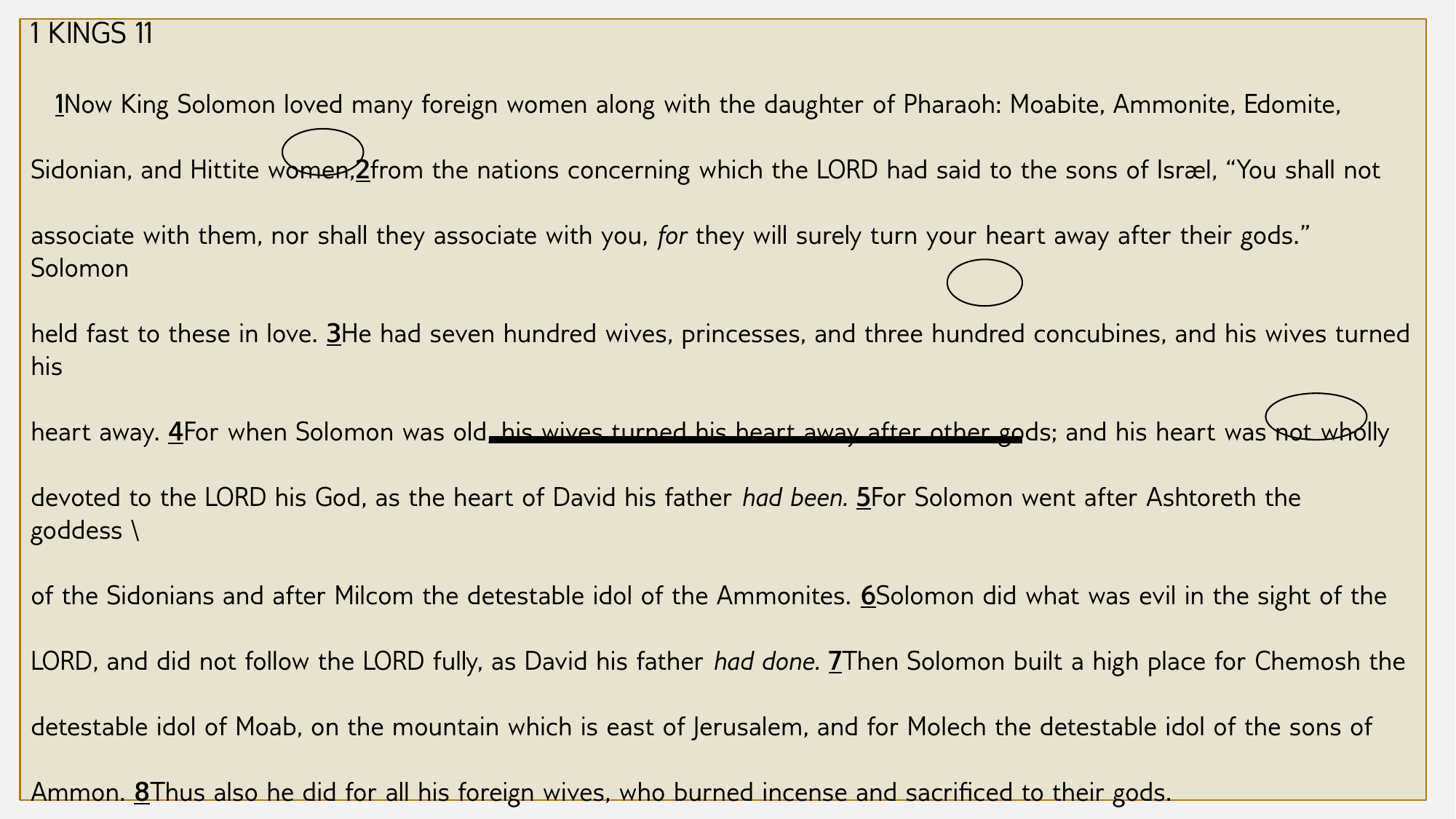

1 KINGS 11

   1Now King Solomon loved many foreign women along with the daughter of Pharaoh: Moabite, Ammonite, Edomite,

Sidonian, and Hittite women,2from the nations concerning which the LORD had said to the sons of Israel, “You shall not

associate with them, nor shall they associate with you, for they will surely turn your heart away after their gods.” Solomon

held fast to these in love. 3He had seven hundred wives, princesses, and three hundred concubines, and his wives turned his

heart away. 4For when Solomon was old, his wives turned his heart away after other gods; and his heart was not wholly

devoted to the LORD his God, as the heart of David his father had been. 5For Solomon went after Ashtoreth the goddess \

of the Sidonians and after Milcom the detestable idol of the Ammonites. 6Solomon did what was evil in the sight of the

LORD, and did not follow the LORD fully, as David his father had done. 7Then Solomon built a high place for Chemosh the

detestable idol of Moab, on the mountain which is east of Jerusalem, and for Molech the detestable idol of the sons of

Ammon. 8Thus also he did for all his foreign wives, who burned incense and sacrificed to their gods.